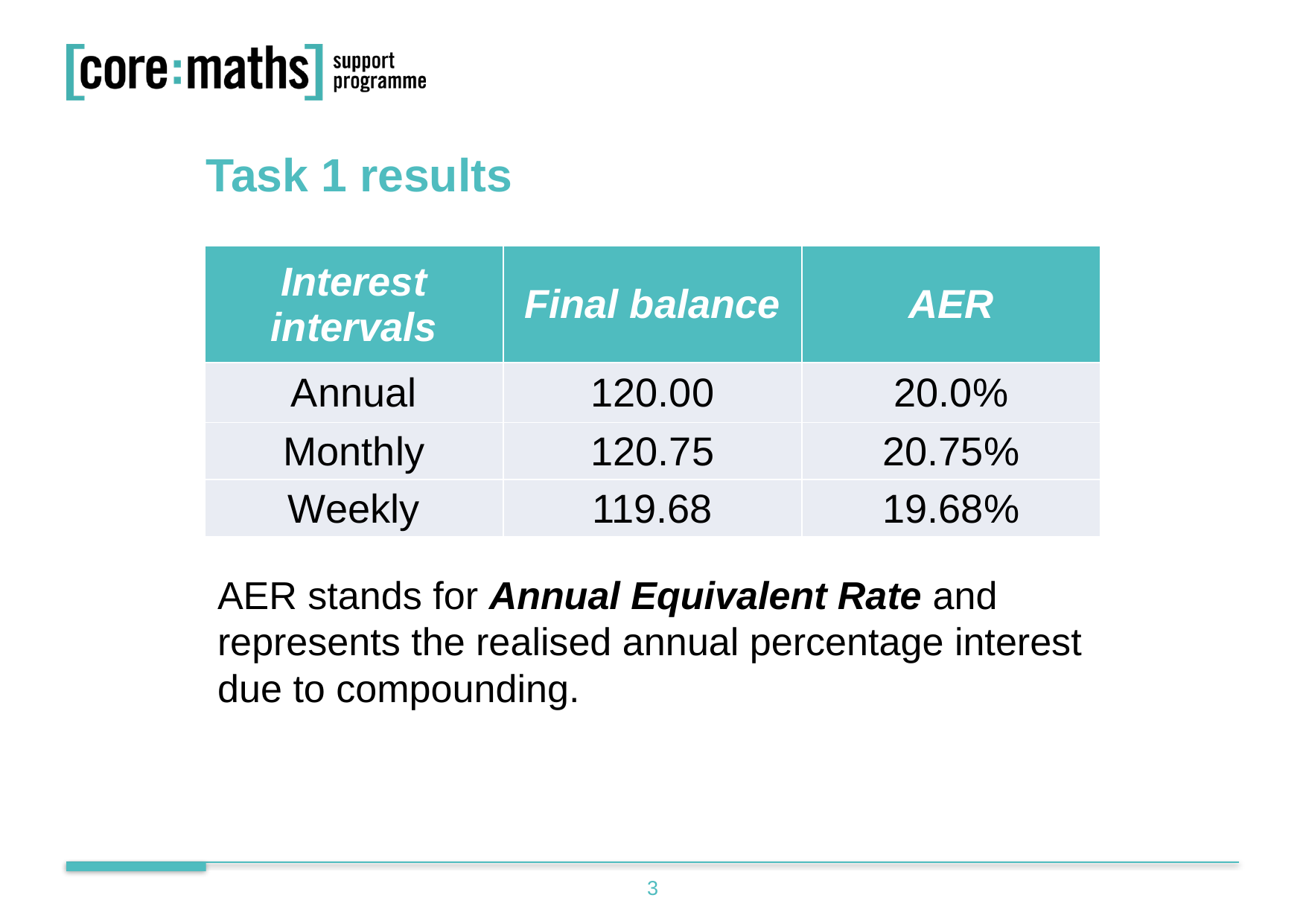

Task 1 results
| Interest intervals | Final balance | AER |
| --- | --- | --- |
| Annual | 120.00 | 20.0% |
| Monthly | 120.75 | 20.75% |
| Weekly | 119.68 | 19.68% |

AER stands for Annual Equivalent Rate and represents the realised annual percentage interest due to compounding.
3